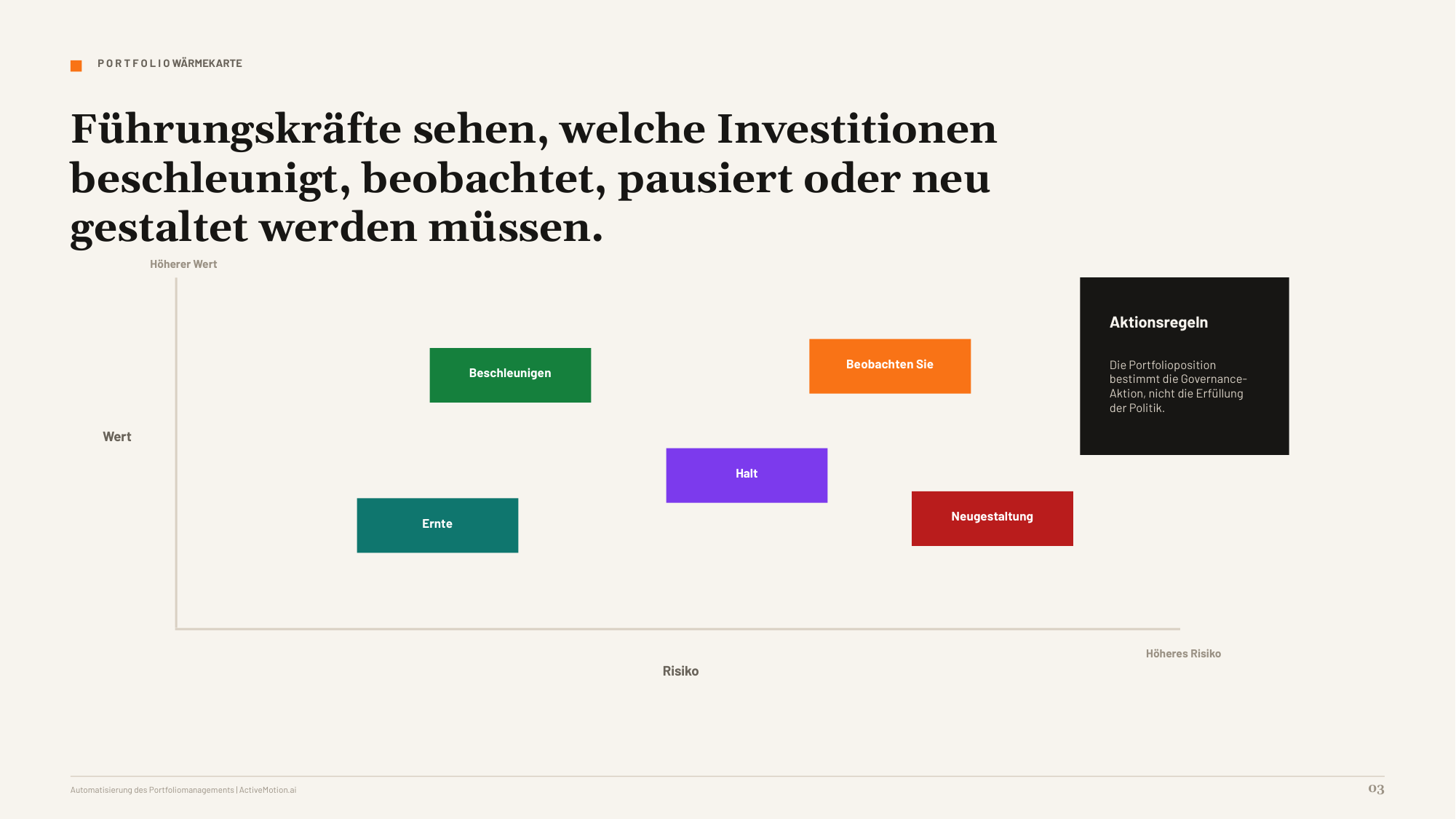

P O R T F O L I O WÄRMEKARTE

Führungskräfte sehen, welche Investitionen beschleunigt, beobachtet, pausiert oder neu gestaltet werden müssen.
Höherer Wert

Aktionsregeln

Beobachten Sie
Die Portfolioposition bestimmt die Governance-Aktion, nicht die Erfüllung der Politik.
Beschleunigen
Wert

Halt

Neugestaltung
Ernte

Höheres Risiko
Risiko

03
Automatisierung des Portfoliomanagements | ActiveMotion.ai